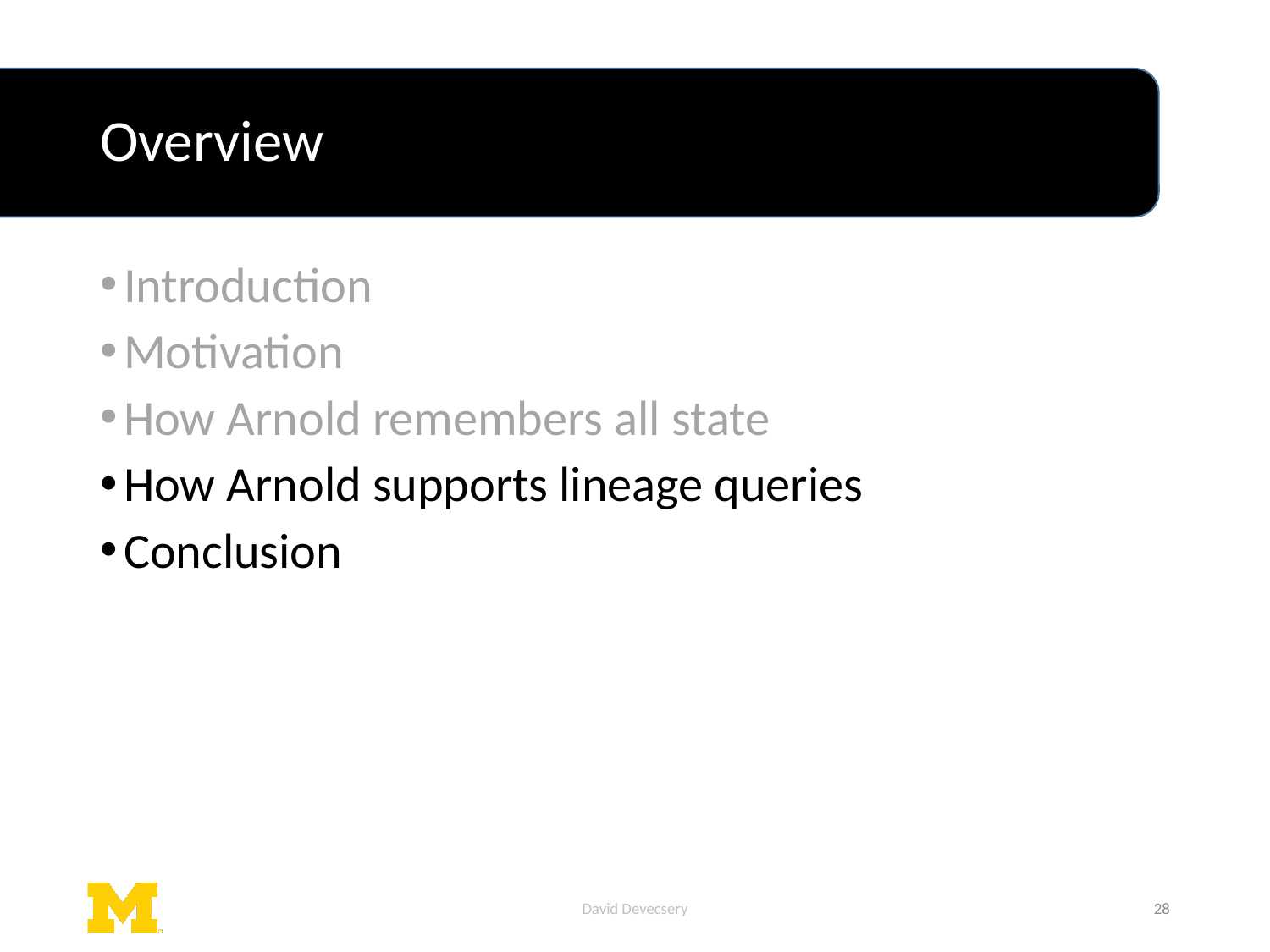

# Overview
Introduction
Motivation
How Arnold remembers all state
How Arnold supports lineage queries
Conclusion
David Devecsery
28